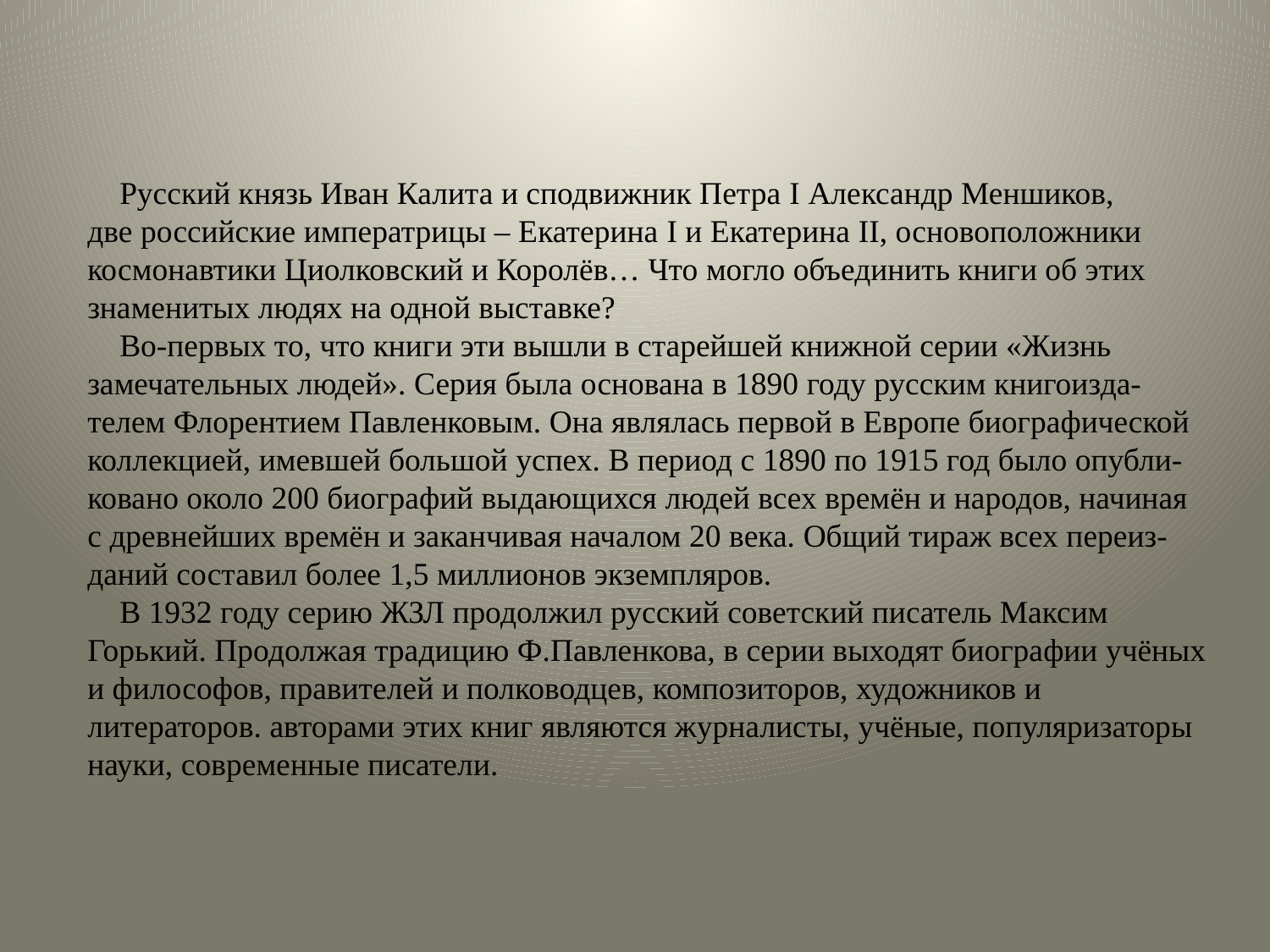

Русский князь Иван Калита и сподвижник Петра I Александр Меншиков,
две российские императрицы – Екатерина I и Екатерина II, основоположники
космонавтики Циолковский и Королёв… Что могло объединить книги об этих
знаменитых людях на одной выставке?
    Во-первых то, что книги эти вышли в старейшей книжной серии «Жизнь
замечательных людей». Серия была основана в 1890 году русским книгоизда-
телем Флорентием Павленковым. Она являлась первой в Европе биографической
коллекцией, имевшей большой успех. В период с 1890 по 1915 год было опубли-
ковано около 200 биографий выдающихся людей всех времён и народов, начиная
с древнейших времён и заканчивая началом 20 века. Общий тираж всех переиз-
даний составил более 1,5 миллионов экземпляров.
    В 1932 году серию ЖЗЛ продолжил русский советский писатель Максим
Горький. Продолжая традицию Ф.Павленкова, в серии выходят биографии учёных
и философов, правителей и полководцев, композиторов, художников и литераторов. авторами этих книг являются журналисты, учёные, популяризаторы
науки, современные писатели.